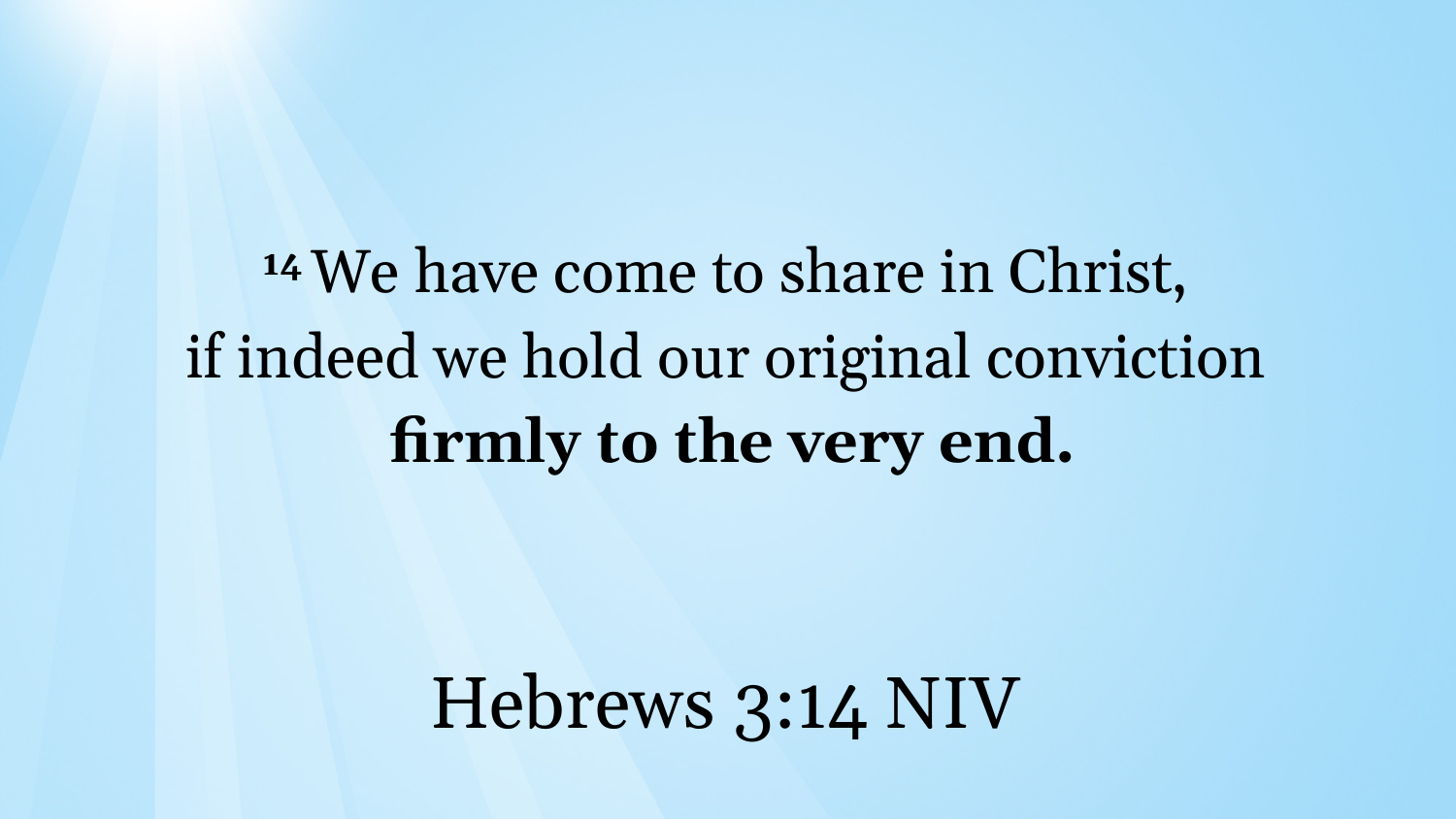

14 We have come to share in Christ,
if indeed we hold our original conviction
firmly to the very end.
Hebrews 3:14 NIV